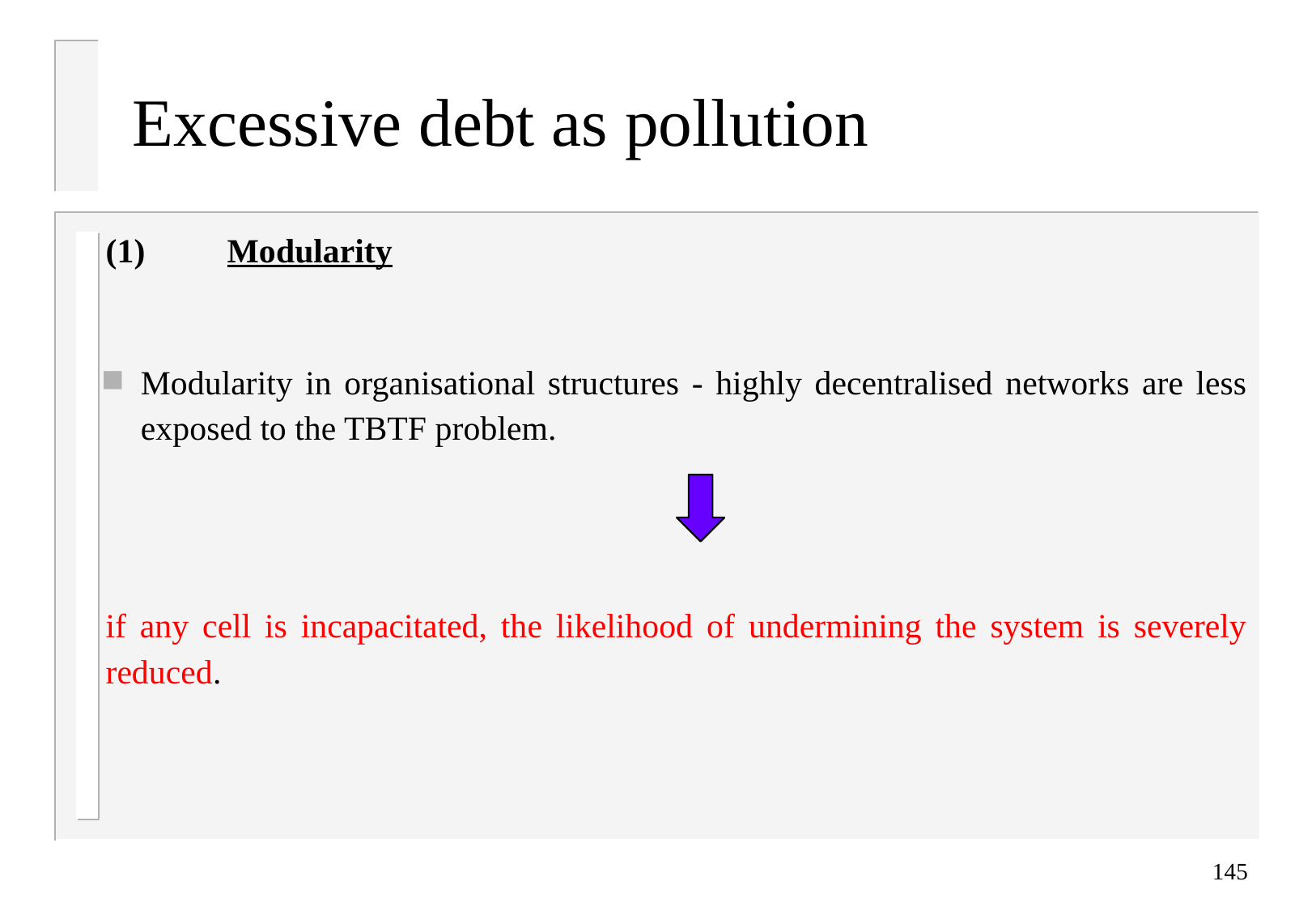

# Excessive debt as pollution
(1)	Modularity

Modularity in organisational structures - highly decentralised networks are less exposed to the TBTF problem.

if any cell is incapacitated, the likelihood of undermining the system is severely reduced.

145